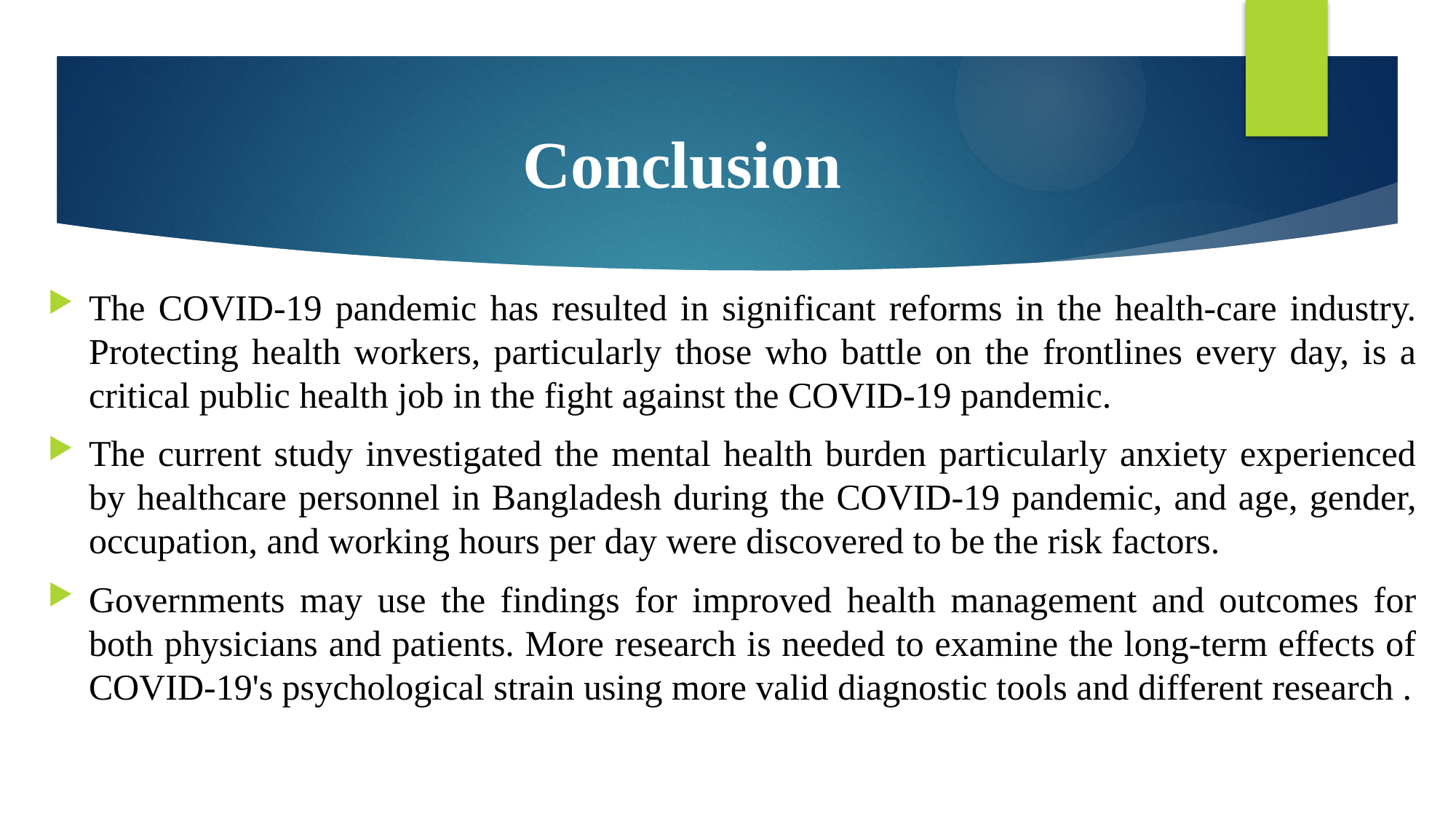

# Conclusion
The COVID-19 pandemic has resulted in significant reforms in the health-care industry. Protecting health workers, particularly those who battle on the frontlines every day, is a critical public health job in the fight against the COVID-19 pandemic.
The current study investigated the mental health burden particularly anxiety experienced by healthcare personnel in Bangladesh during the COVID-19 pandemic, and age, gender, occupation, and working hours per day were discovered to be the risk factors.
Governments may use the findings for improved health management and outcomes for both physicians and patients. More research is needed to examine the long-term effects of COVID-19's psychological strain using more valid diagnostic tools and different research .